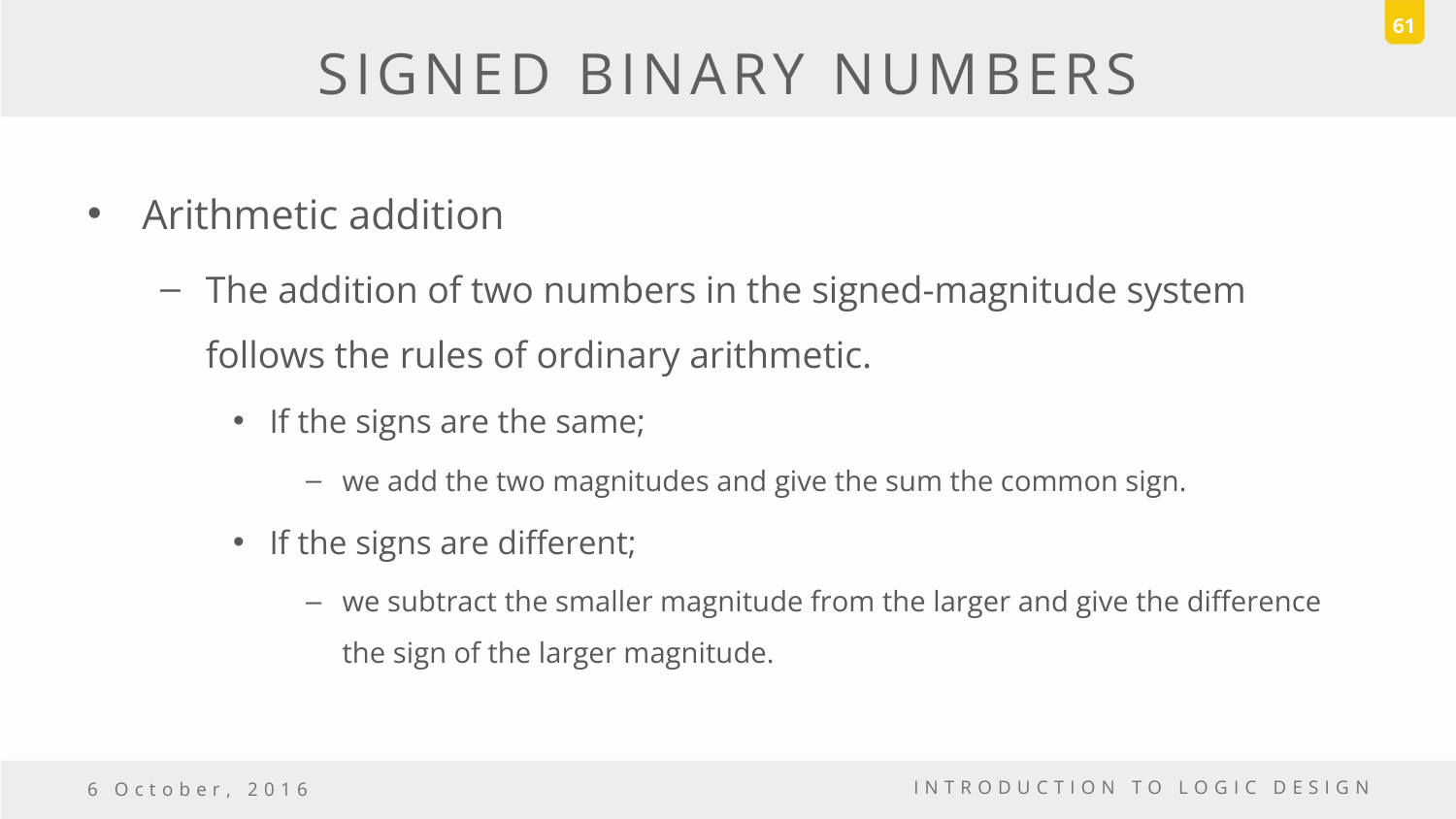

61
# SIGNED BINARY NUMBERS
Arithmetic addition
The addition of two numbers in the signed-magnitude system follows the rules of ordinary arithmetic.
If the signs are the same;
we add the two magnitudes and give the sum the common sign.
If the signs are different;
we subtract the smaller magnitude from the larger and give the difference the sign of the larger magnitude.
6 October, 2016
INTRODUCTION TO LOGIC DESIGN